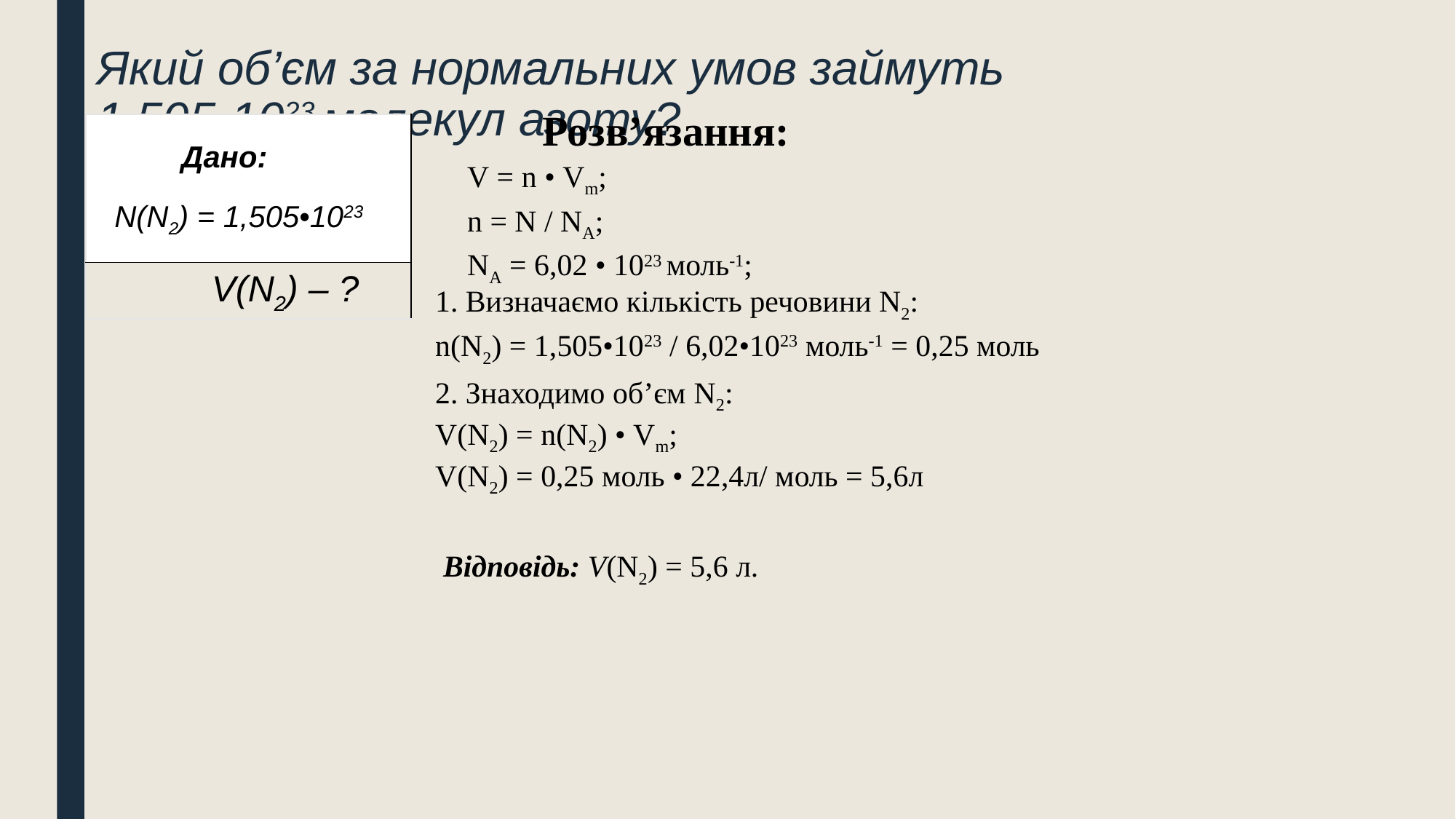

# Який об’єм за нормальних умов займуть 1,505·1023 молекул азоту?
Розв’язання:
| Дано: N(N2) = 1,505•1023 |
| --- |
| V(N2) – ? |
V = n • Vm;
n = N / NA;
NА = 6,02 • 1023 моль-1;
1. Визначаємо кількість речовини N2:
n(N2) = 1,505•1023 / 6,02•1023 моль-1 = 0,25 моль
2. Знаходимо об’єм N2:
V(N2) = n(N2) • Vm;
V(N2) = 0,25 моль • 22,4л/ моль = 5,6л
Відповідь: V(N2) = 5,6 л.